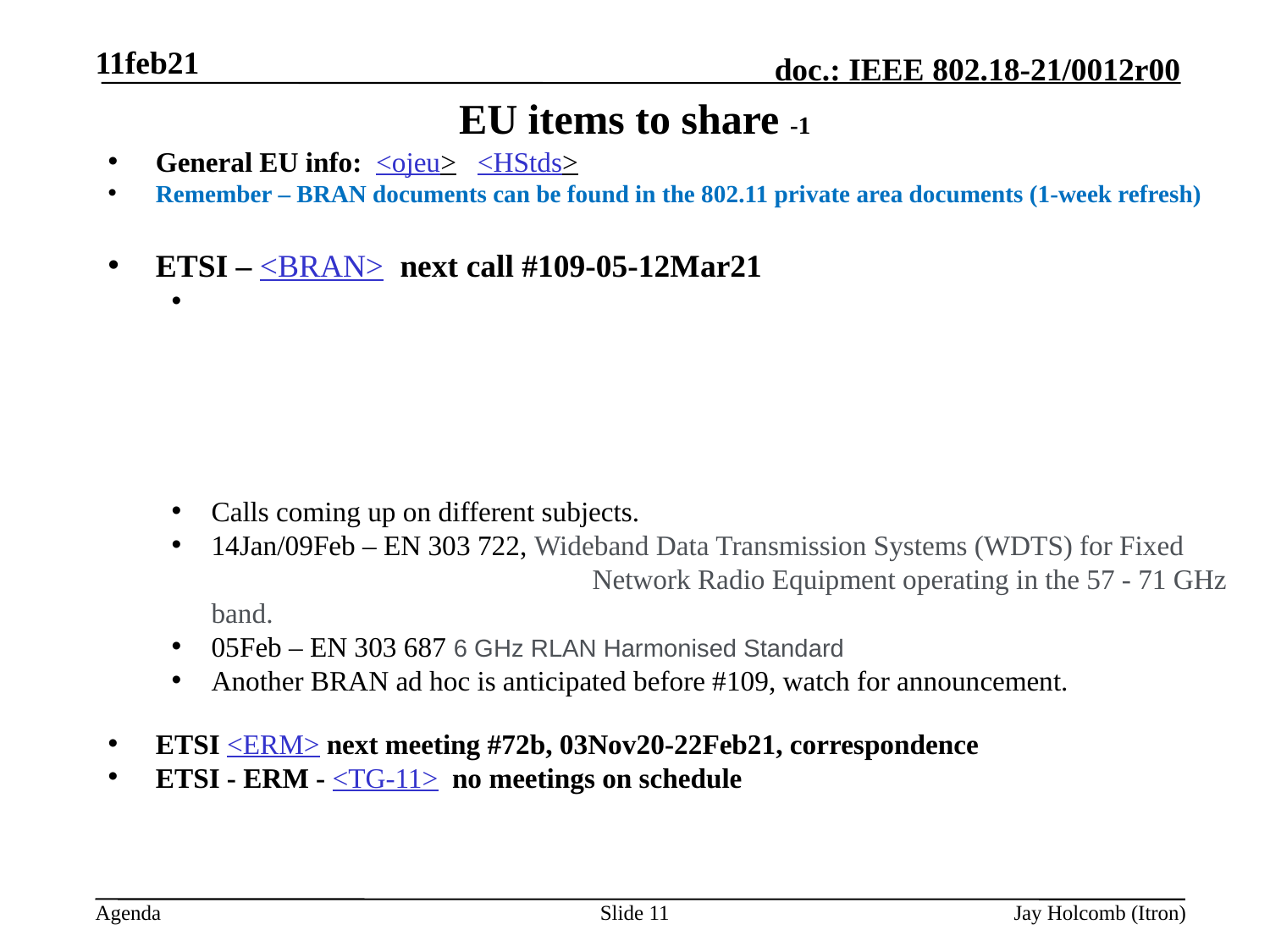

11feb21
# EU items to share -1
General EU info:  <ojeu>   <HStds>
Remember – BRAN documents can be found in the 802.11 private area documents (1-week refresh)

ETSI – <BRAN>  next call #109-05-12Mar21

Calls coming up on different subjects.
14Jan/09Feb – EN 303 722, Wideband Data Transmission Systems (WDTS) for Fixed 				Network Radio Equipment operating in the 57 - 71 GHz band.
05Feb – EN 303 687 6 GHz RLAN Harmonised Standard
Another BRAN ad hoc is anticipated before #109, watch for announcement.

ETSI <ERM> next meeting #72b, 03Nov20-22Feb21, correspondence
ETSI - ERM - <TG-11>  no meetings on schedule

Slide 11
Jay Holcomb (Itron)